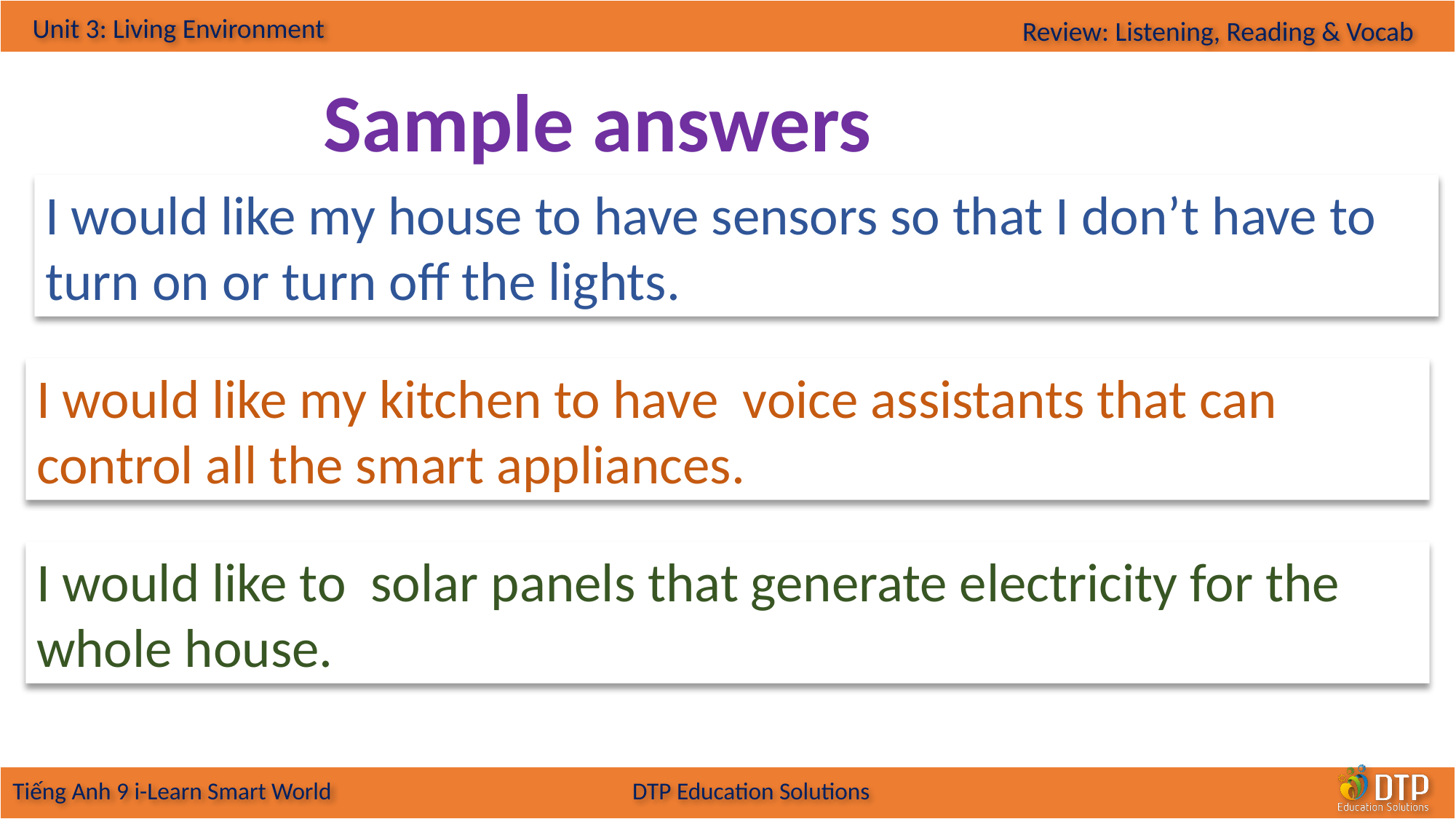

Sample answers
I would like my house to have sensors so that I don’t have to turn on or turn off the lights.
I would like my kitchen to have  voice assistants that can control all the smart appliances.
I would like to  solar panels that generate electricity for the whole house.